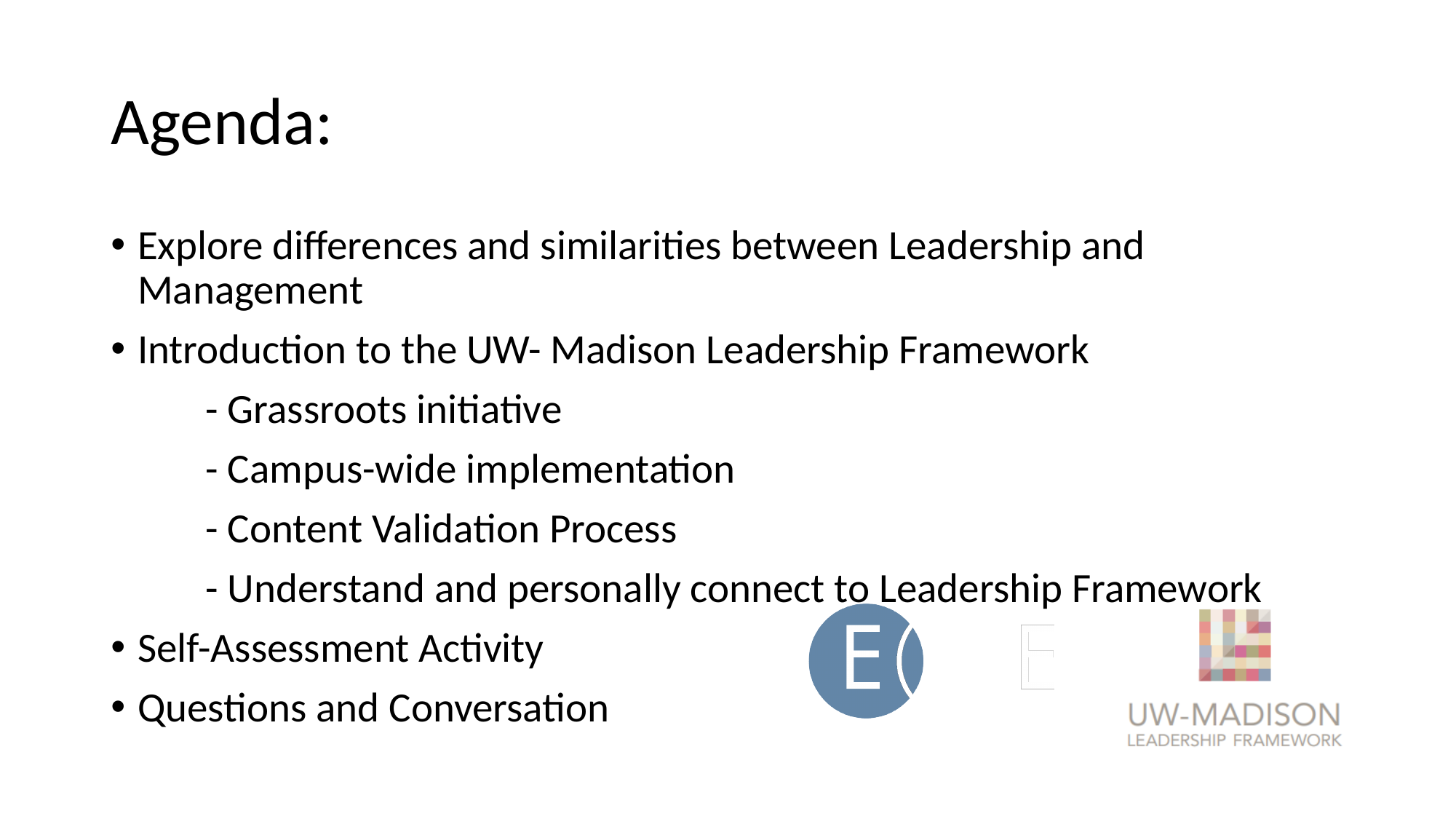

# Agenda:
Explore differences and similarities between Leadership and Management
Introduction to the UW- Madison Leadership Framework
          - Grassroots initiative
          - Campus-wide implementation
          - Content Validation Process
          - Understand and personally connect to Leadership Framework
Self-Assessment Activity
Questions and Conversation